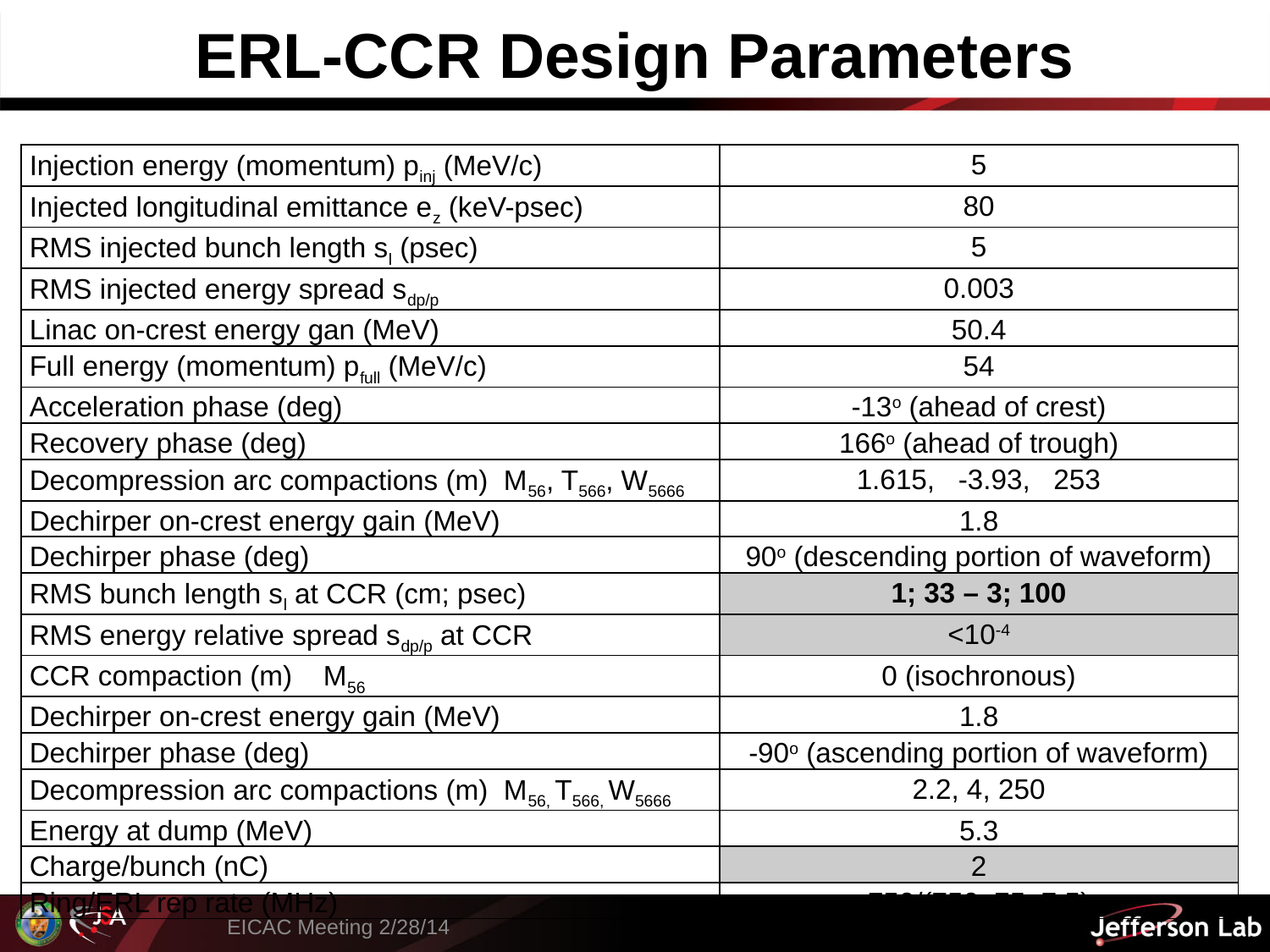

# ERL-CCR Design Parameters
| Injection energy (momentum) pinj (MeV/c) | 5 |
| --- | --- |
| Injected longitudinal emittance ez (keV-psec) | 80 |
| RMS injected bunch length sl (psec) | 5 |
| RMS injected energy spread sdp/p | 0.003 |
| Linac on-crest energy gan (MeV) | 50.4 |
| Full energy (momentum) pfull (MeV/c) | 54 |
| Acceleration phase (deg) | -13o (ahead of crest) |
| Recovery phase (deg) | 166o (ahead of trough) |
| Decompression arc compactions (m) M56, T566, W5666 | 1.615, -3.93, 253 |
| Dechirper on-crest energy gain (MeV) | 1.8 |
| Dechirper phase (deg) | 90o (descending portion of waveform) |
| RMS bunch length sl at CCR (cm; psec) | 1; 33 – 3; 100 |
| RMS energy relative spread sdp/p at CCR | <10-4 |
| CCR compaction (m) M56 | 0 (isochronous) |
| Dechirper on-crest energy gain (MeV) | 1.8 |
| Dechirper phase (deg) | -90o (ascending portion of waveform) |
| Decompression arc compactions (m) M56, T566, W5666 | 2.2, 4, 250 |
| Energy at dump (MeV) | 5.3 |
| Charge/bunch (nC) | 2 |
| Ring/ERL rep rate (MHz) | 750/(750, 75, 7.5) |